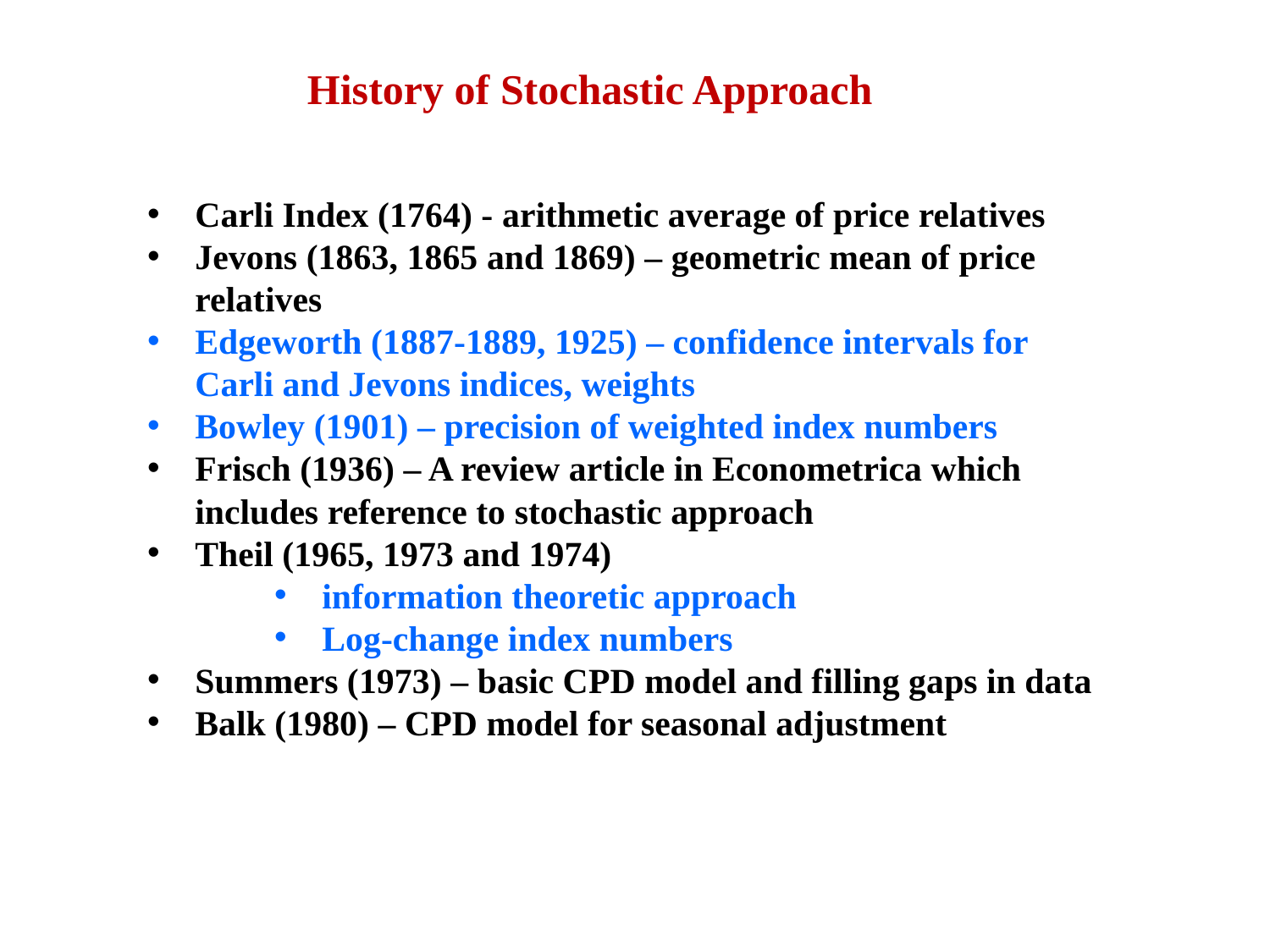

History of Stochastic Approach
Carli Index (1764) - arithmetic average of price relatives
Jevons (1863, 1865 and 1869) – geometric mean of price relatives
Edgeworth (1887-1889, 1925) – confidence intervals for Carli and Jevons indices, weights
Bowley (1901) – precision of weighted index numbers
Frisch (1936) – A review article in Econometrica which includes reference to stochastic approach
Theil (1965, 1973 and 1974)
information theoretic approach
Log-change index numbers
Summers (1973) – basic CPD model and filling gaps in data
Balk (1980) – CPD model for seasonal adjustment